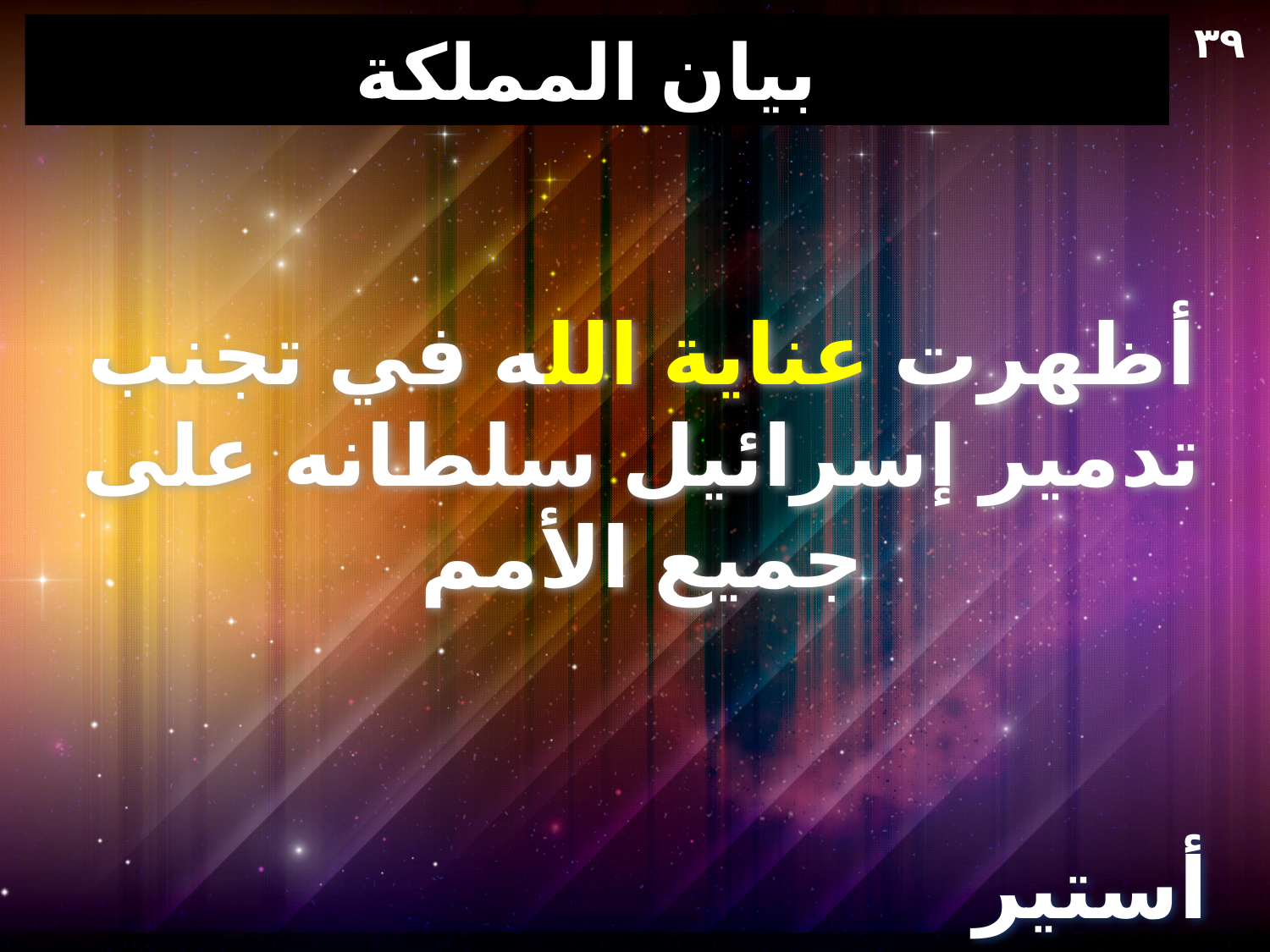

٣٩
# بيان المملكة
أظهرت عناية الله في تجنب تدمير إسرائيل سلطانه على جميع الأمم
أستير